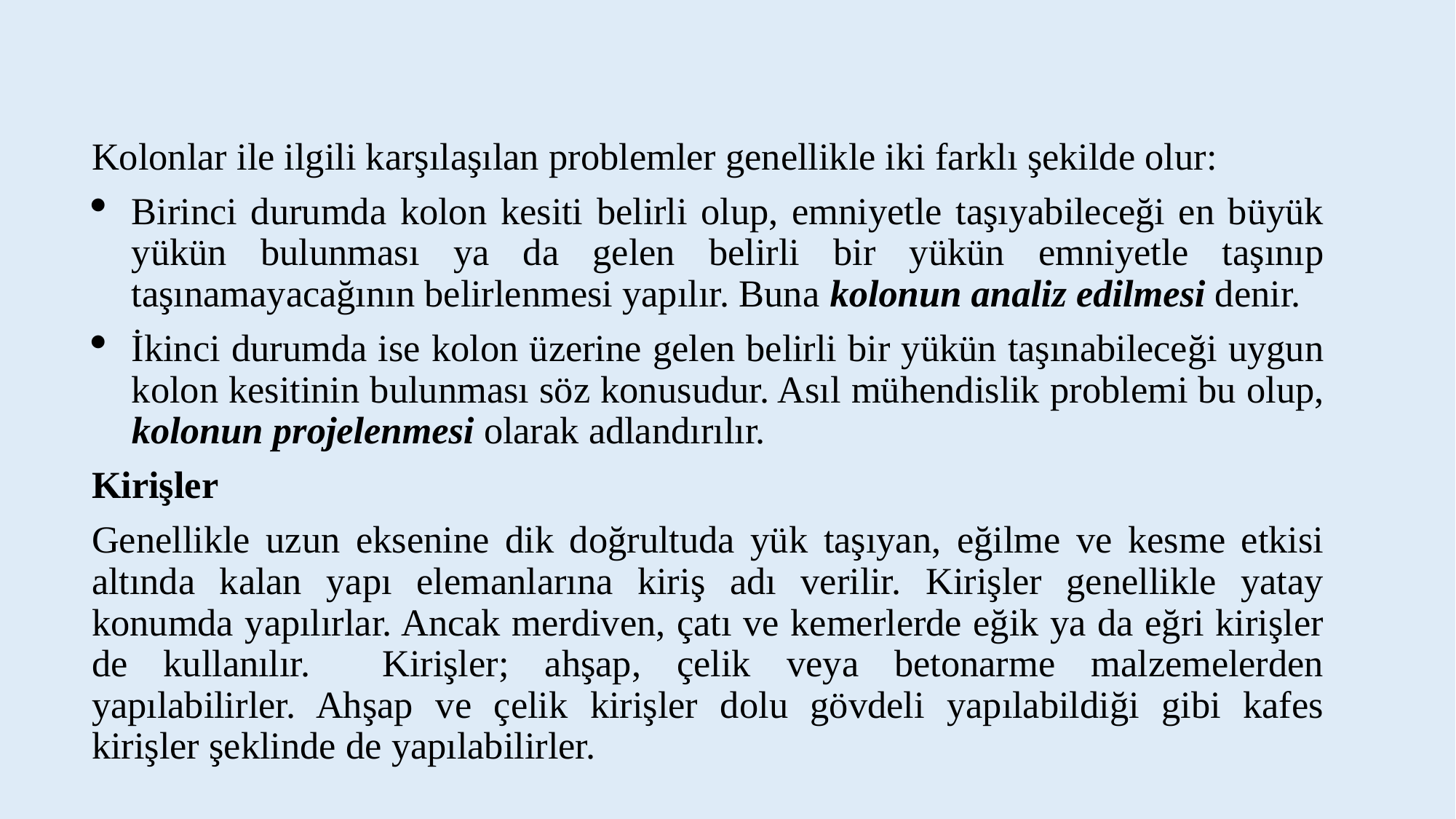

Kolonlar ile ilgili karşılaşılan problemler genellikle iki farklı şekilde olur:
Birinci durumda kolon kesiti belirli olup, emniyetle taşıyabileceği en büyük yükün bulunması ya da gelen belirli bir yükün emniyetle taşınıp taşınamayacağının belirlenmesi yapılır. Buna kolonun analiz edilmesi denir.
İkinci durumda ise kolon üzerine gelen belirli bir yükün taşınabileceği uygun kolon kesitinin bulunması söz konusudur. Asıl mühendislik problemi bu olup, kolonun projelenmesi olarak adlandırılır.
Kirişler
Genellikle uzun eksenine dik doğrultuda yük taşıyan, eğilme ve kesme etkisi altında kalan yapı elemanlarına kiriş adı verilir. Kirişler genellikle yatay konumda yapılırlar. Ancak merdiven, çatı ve kemerlerde eğik ya da eğri kirişler de kullanılır.  Kirişler; ahşap, çelik veya betonarme malzemelerden yapılabilirler. Ahşap ve çelik kirişler dolu gövdeli yapılabildiği gibi kafes kirişler şeklinde de yapılabilirler.